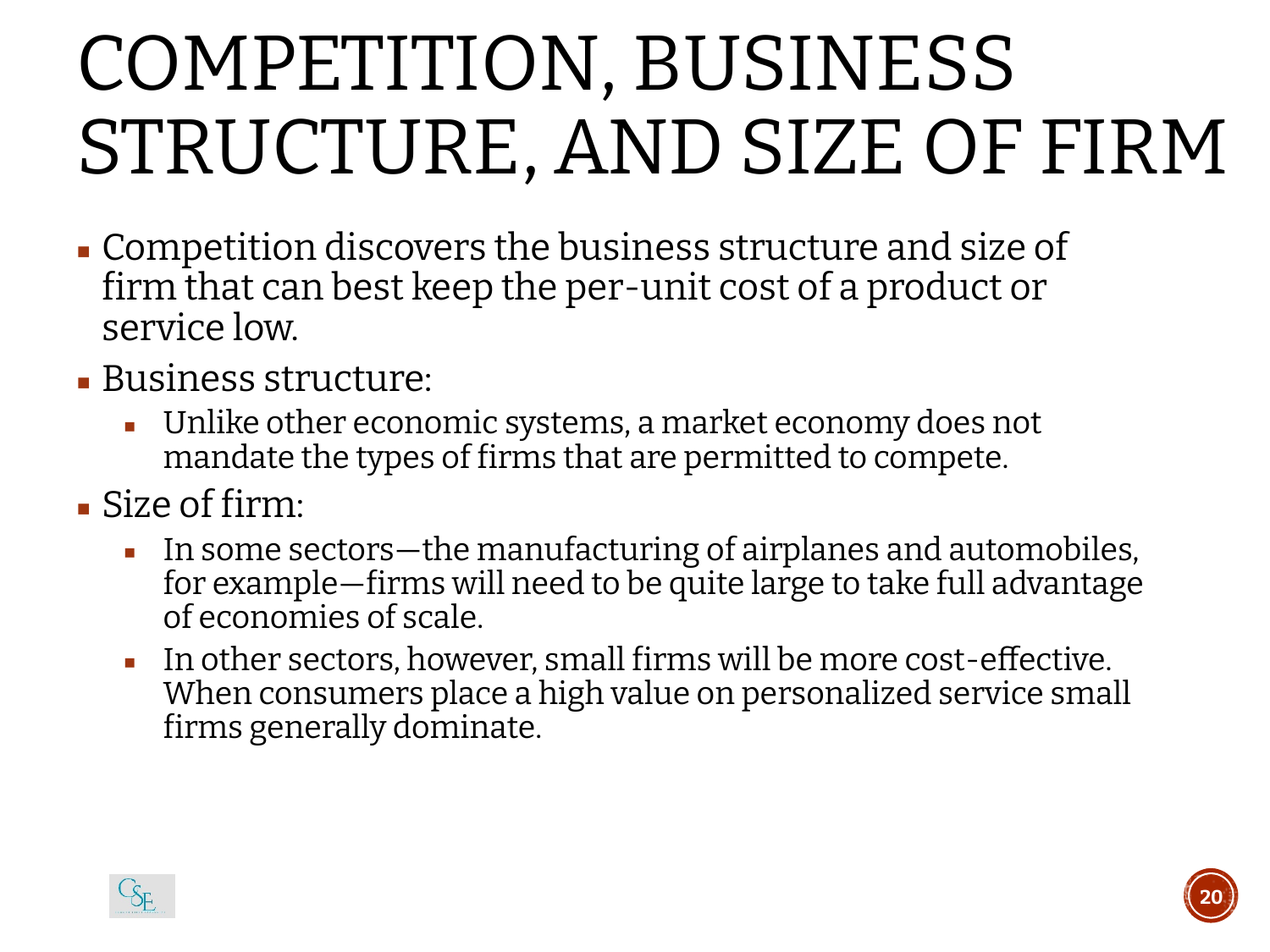

# COMPETITION, BUSINESS STRUCTURE, AND SIZE OF FIRM
Competition discovers the business structure and size of firm that can best keep the per-unit cost of a product or service low.
Business structure:
Unlike other economic systems, a market economy does not mandate the types of firms that are permitted to compete.
Size of firm:
In some sectors—the manufacturing of airplanes and automobiles, for example—firms will need to be quite large to take full advantage of economies of scale.
In other sectors, however, small firms will be more cost-effective. When consumers place a high value on personalized service small firms generally dominate.
20